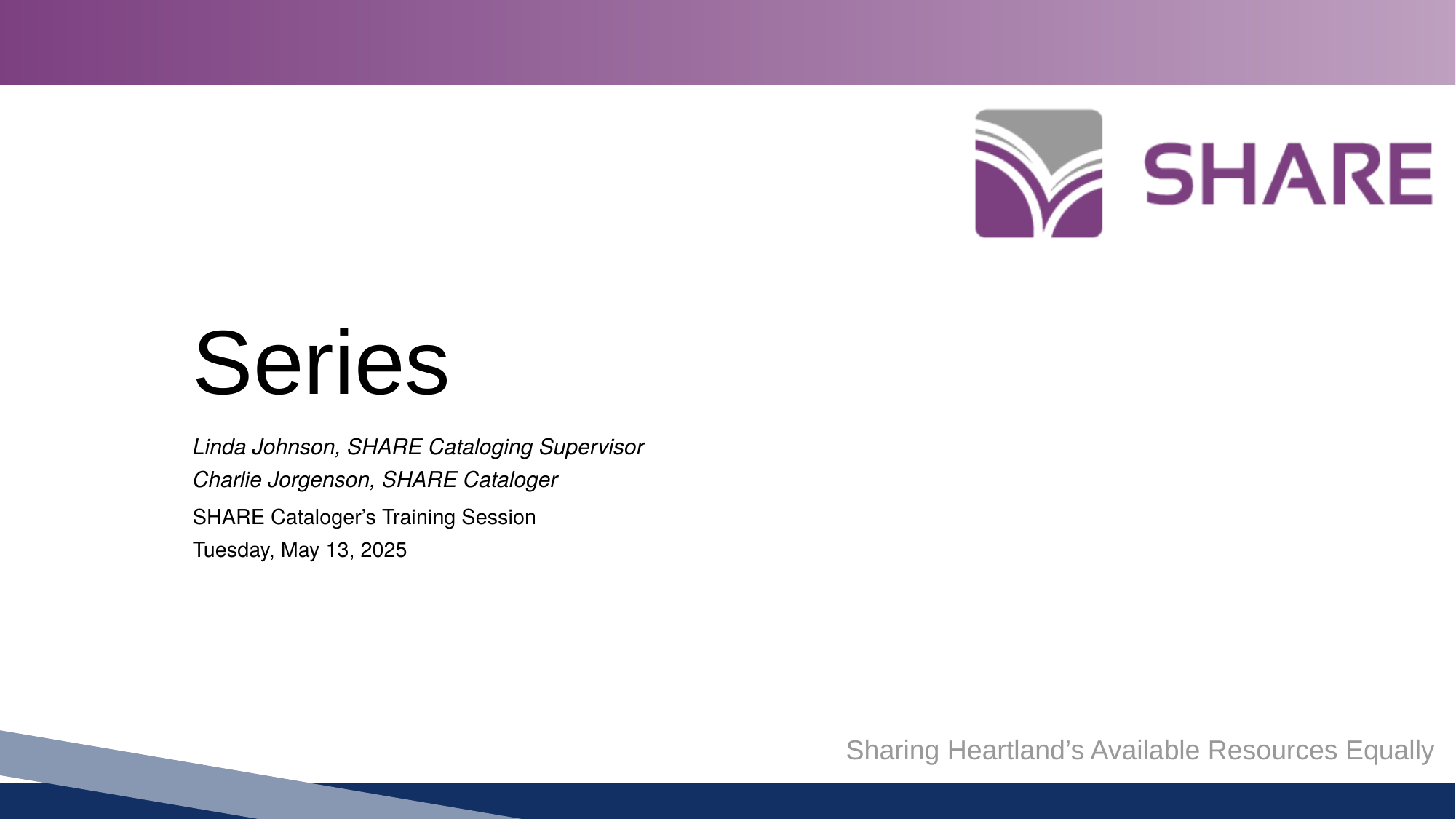

# Series
Linda Johnson, SHARE Cataloging Supervisor
Charlie Jorgenson, SHARE Cataloger
SHARE Cataloger’s Training Session
Tuesday, May 13, 2025